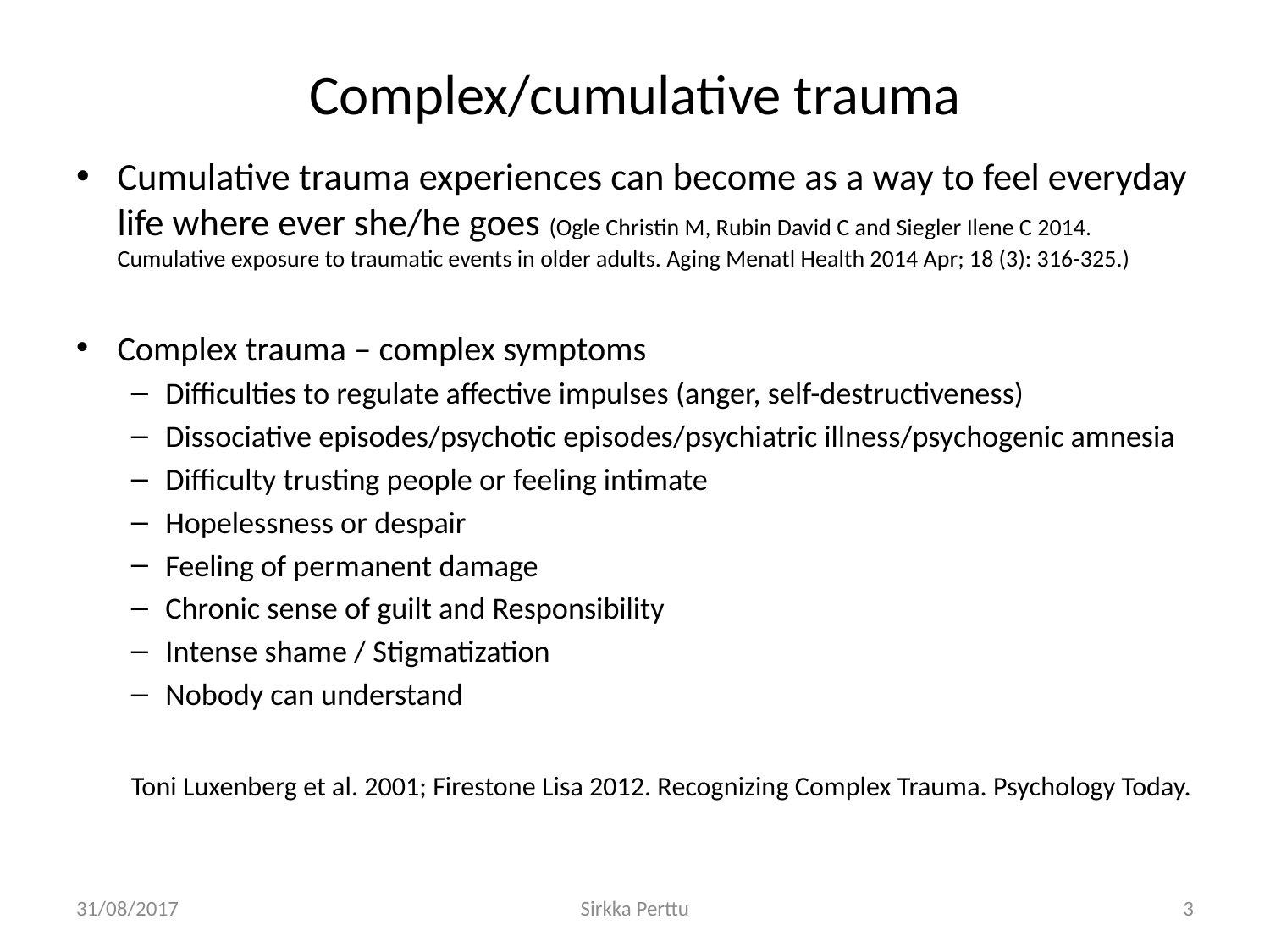

# Complex/cumulative trauma
Cumulative trauma experiences can become as a way to feel everyday life where ever she/he goes (Ogle Christin M, Rubin David C and Siegler Ilene C 2014. Cumulative exposure to traumatic events in older adults. Aging Menatl Health 2014 Apr; 18 (3): 316-325.)

Complex trauma – complex symptoms
Difficulties to regulate affective impulses (anger, self-destructiveness)
Dissociative episodes/psychotic episodes/psychiatric illness/psychogenic amnesia
Difficulty trusting people or feeling intimate
Hopelessness or despair
Feeling of permanent damage
Chronic sense of guilt and Responsibility
Intense shame / Stigmatization
Nobody can understand

Toni Luxenberg et al. 2001; Firestone Lisa 2012. Recognizing Complex Trauma. Psychology Today.

31/08/2017
Sirkka Perttu
3